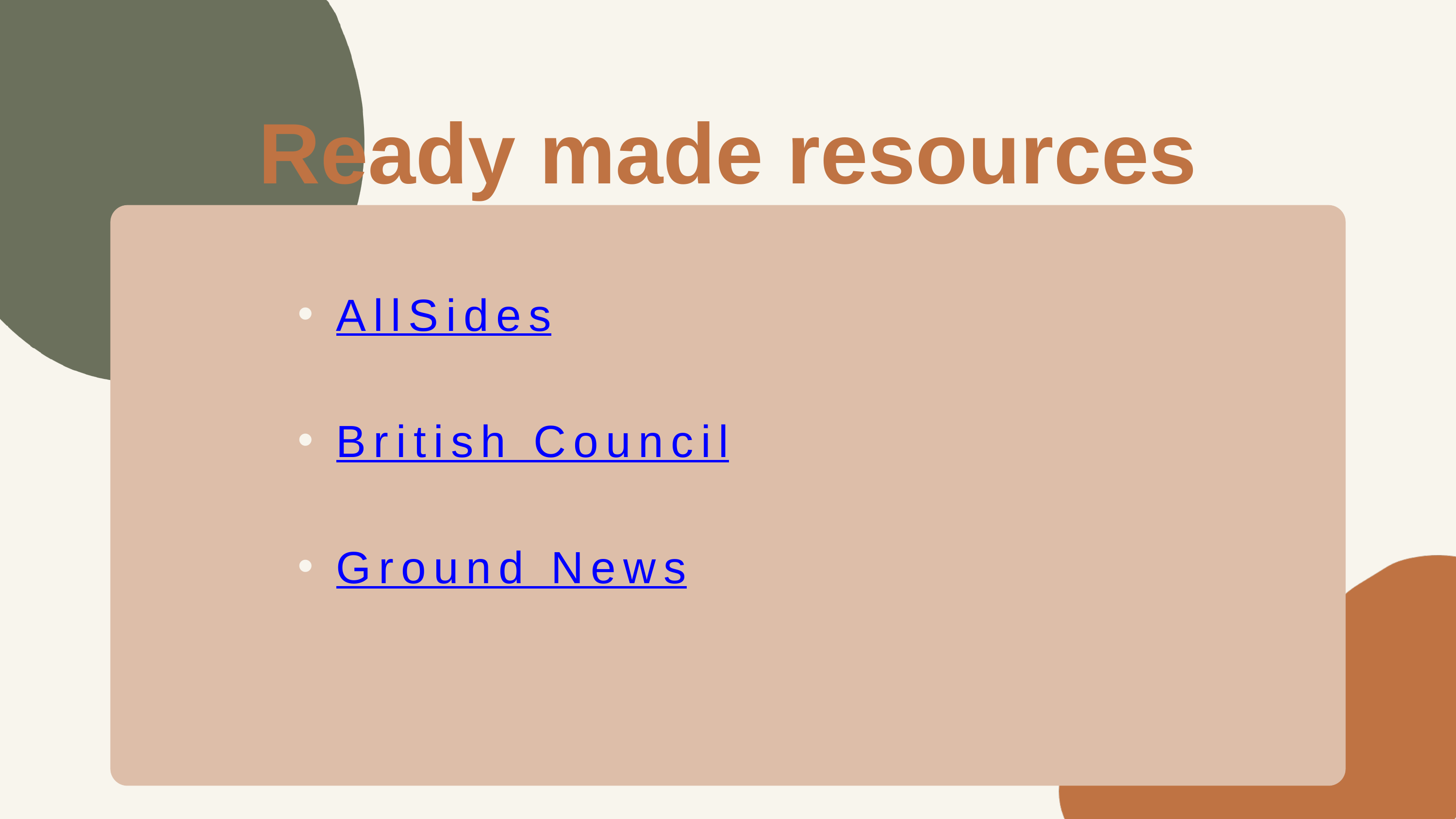

Ready made resources

AllSides

British Council

Ground News